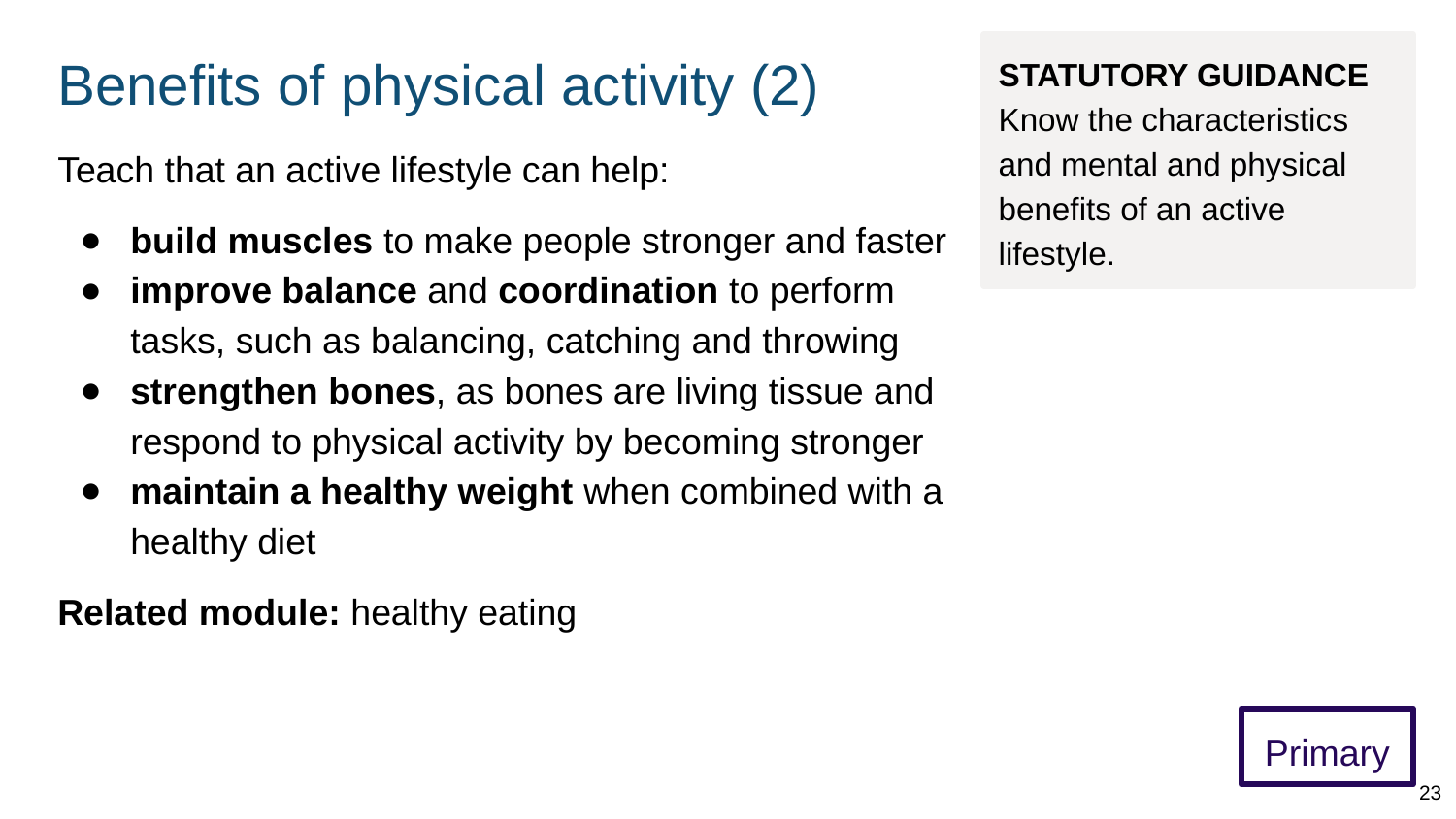

# Benefits of physical activity (2)

STATUTORY GUIDANCE
Know the characteristics and mental and physical benefits of an active lifestyle.
Teach that an active lifestyle can help:
build muscles to make people stronger and faster
improve balance and coordination to perform tasks, such as balancing, catching and throwing
strengthen bones, as bones are living tissue and respond to physical activity by becoming stronger
maintain a healthy weight when combined with a healthy diet
Related module: healthy eating
Primary
23